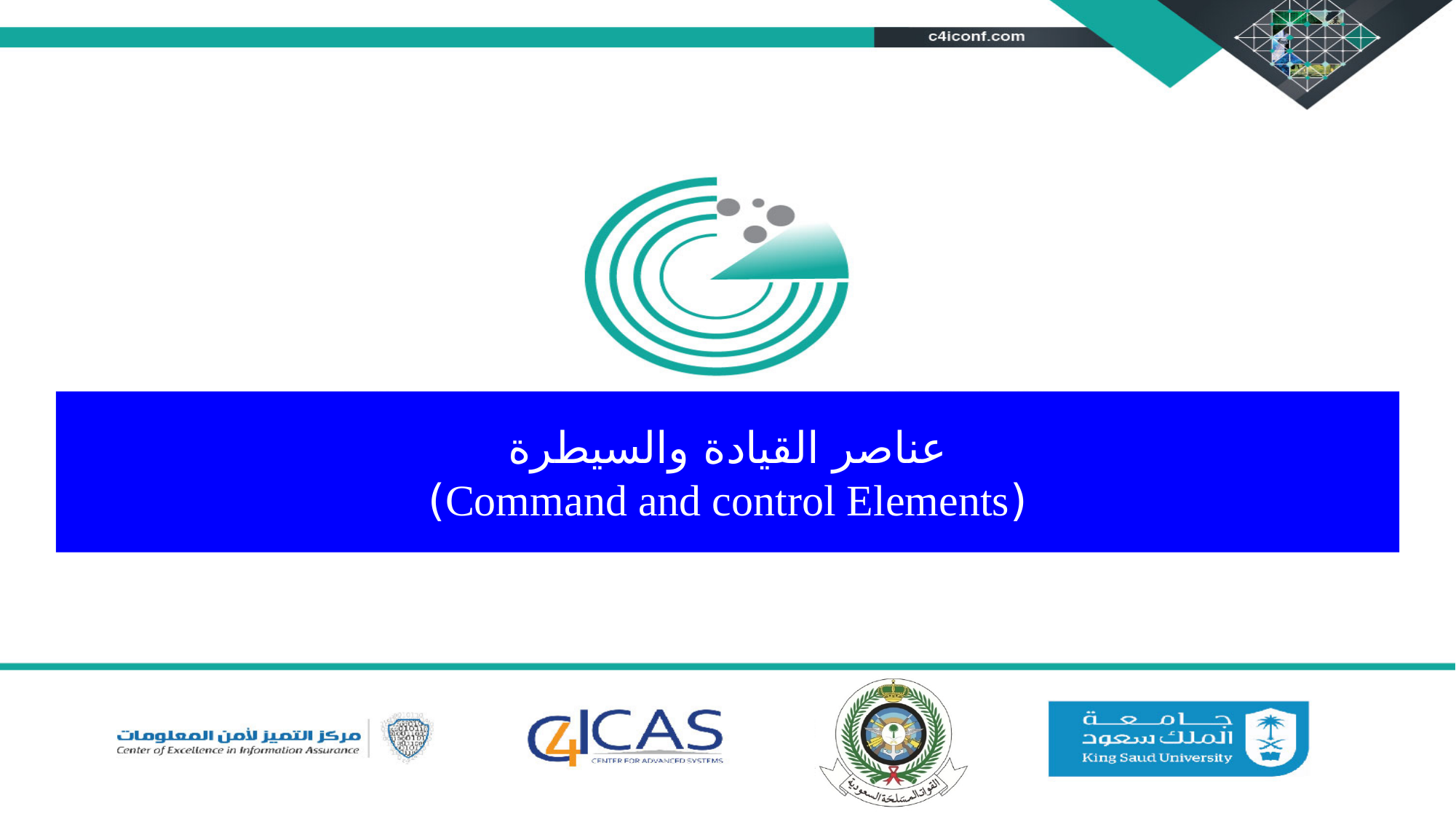

# عناصر القيادة والسيطرة (Command and control Elements)